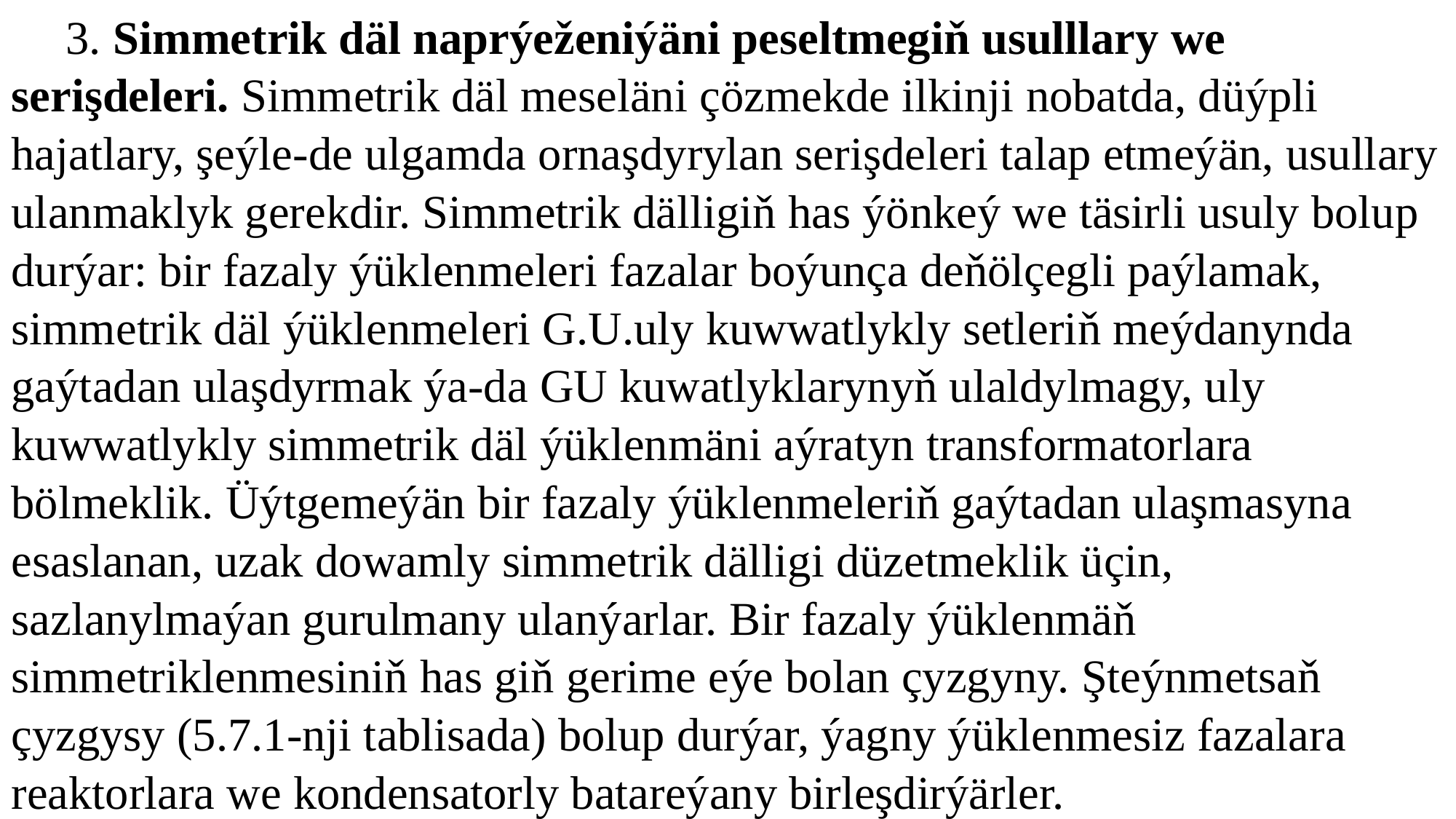

3. Simmetrik däl naprýeženiýäni peseltmegiň usulllary we serişdeleri. Simmetrik däl meseläni çözmekde ilkinji nobatda, düýpli hajatlary, şeýle-de ulgamda ornaşdyrylan serişdeleri talap etmeýän, usullary ulanmaklyk gerekdir. Simmetrik dälligiň has ýönkeý we täsirli usuly bolup durýar: bir fazaly ýüklenmeleri fazalar boýunça deňölçegli paýlamak, simmetrik däl ýüklenmeleri G.U.uly kuwwatlykly setleriň meýdanynda gaýtadan ulaşdyrmak ýa-da GU kuwatlyklarynyň ulaldylmagy, uly kuwwatlykly simmetrik däl ýüklenmäni aýratyn transformatorlara bölmeklik. Üýtgemeýän bir fazaly ýüklenmeleriň gaýtadan ulaşmasyna esaslanan, uzak dowamly simmetrik dälligi düzetmeklik üçin, sazlanylmaýan gurulmany ulanýarlar. Bir fazaly ýüklenmäň simmetriklenmesiniň has giň gerime eýe bolan çyzgyny. Şteýnmetsaň çyzgysy (5.7.1-nji tablisada) bolup durýar, ýagny ýüklenmesiz fazalara reaktorlara we kondensatorly batareýany birleşdirýärler.